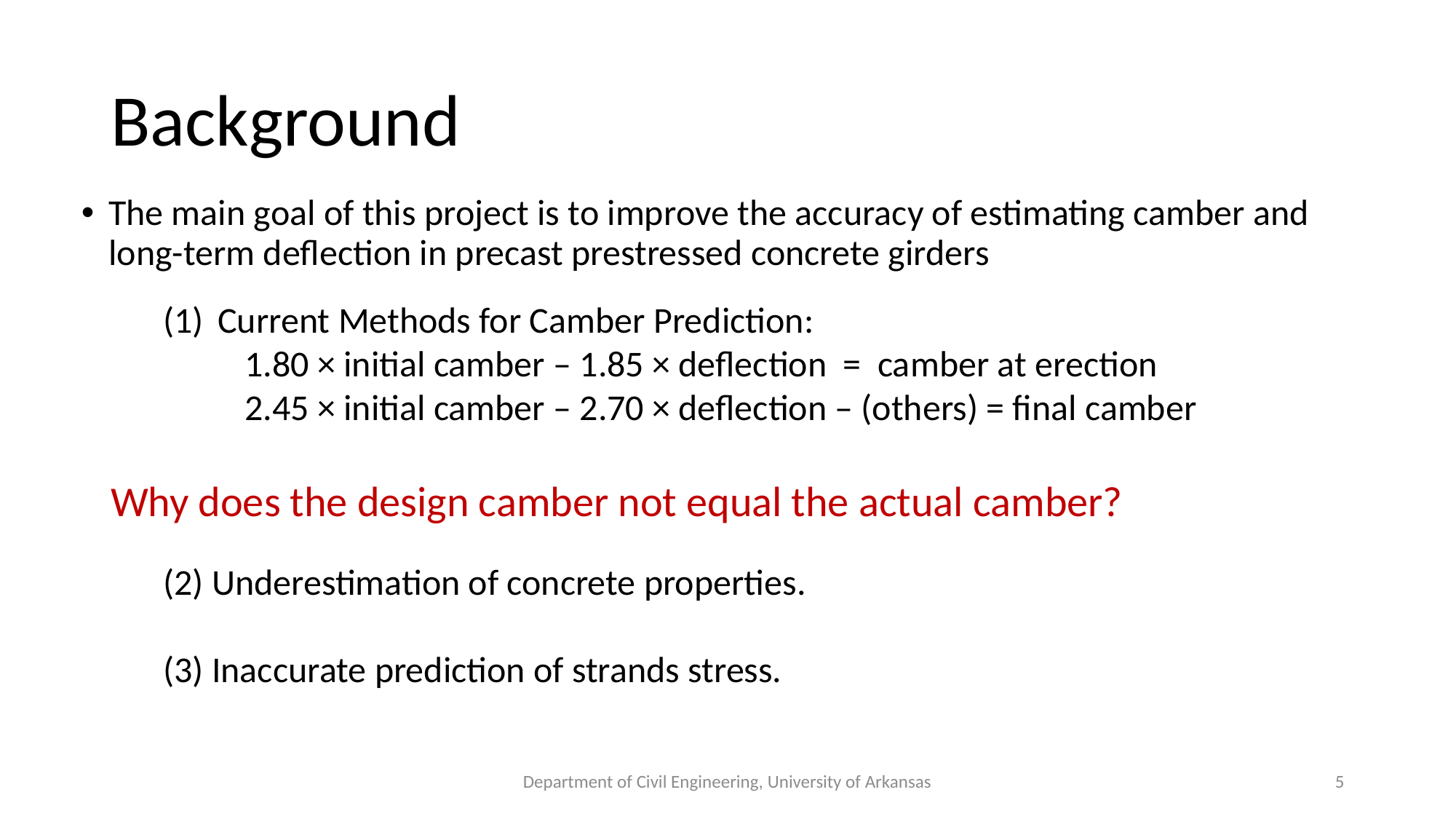

# Background
The main goal of this project is to improve the accuracy of estimating camber and long-term deflection in precast prestressed concrete girders

Current Methods for Camber Prediction:
          1.80 × initial camber – 1.85 × deflection  =  camber at erection
          2.45 × initial camber – 2.70 × deflection – (others) = final camber

(2) Underestimation of concrete properties.

(3) Inaccurate prediction of strands stress.

Why does the design camber not equal the actual camber?
Department of Civil Engineering, University of Arkansas
5